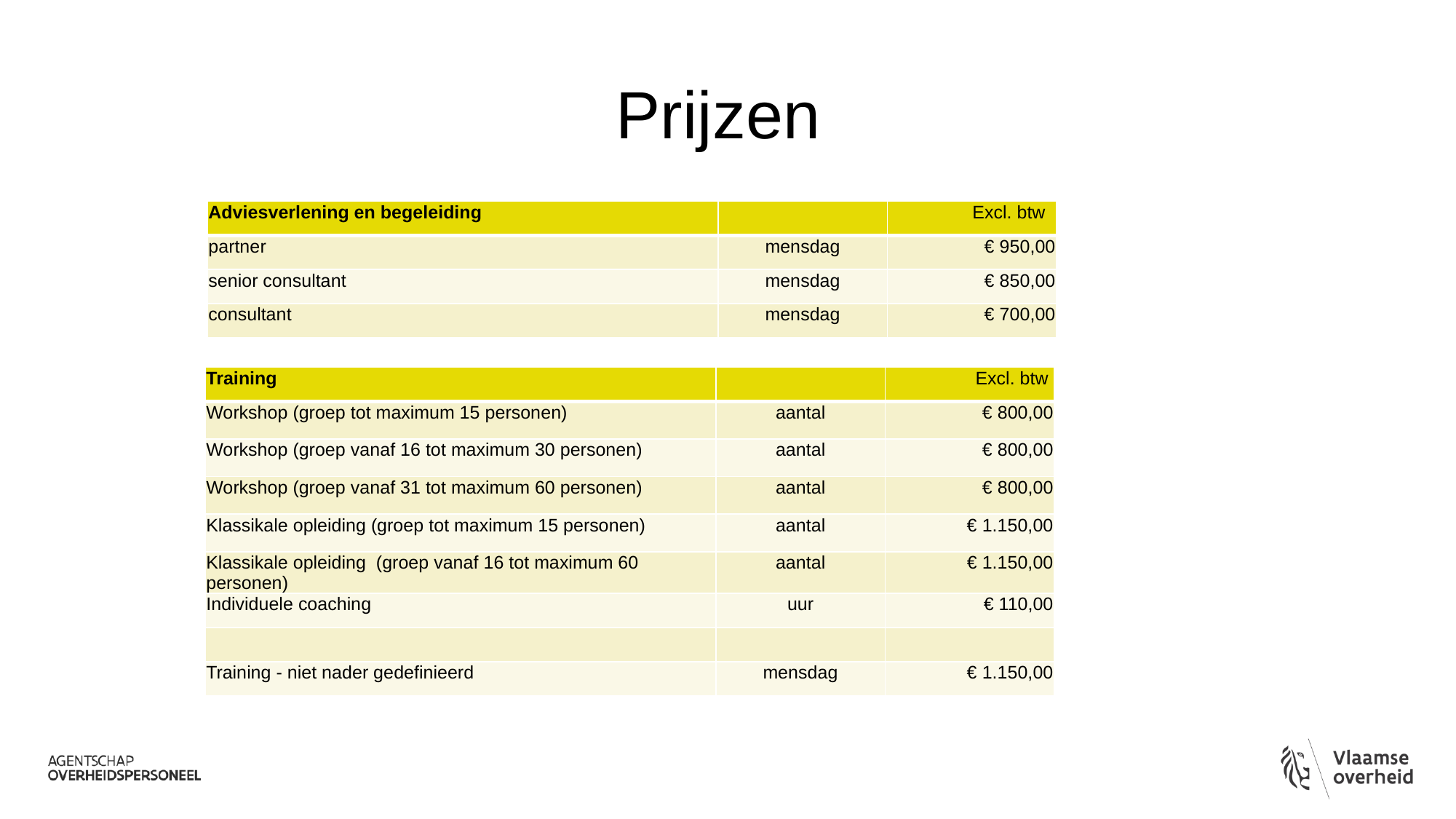

# Prijzen
| Adviesverlening en begeleiding |  | Excl. btw |
| --- | --- | --- |
| partner | mensdag | € 950,00 |
| senior consultant | mensdag | € 850,00 |
| consultant | mensdag | € 700,00 |
| Training |  | Excl. btw |
| --- | --- | --- |
| Workshop (groep tot maximum 15 personen) | aantal | € 800,00 |
| Workshop (groep vanaf 16 tot maximum 30 personen) | aantal | € 800,00 |
| Workshop (groep vanaf 31 tot maximum 60 personen) | aantal | € 800,00 |
| Klassikale opleiding (groep tot maximum 15 personen) | aantal | € 1.150,00 |
| Klassikale opleiding (groep vanaf 16 tot maximum 60 personen) | aantal | € 1.150,00 |
| Individuele coaching | uur | € 110,00 |
|  |  |  |
| Training - niet nader gedefinieerd | mensdag | € 1.150,00 |